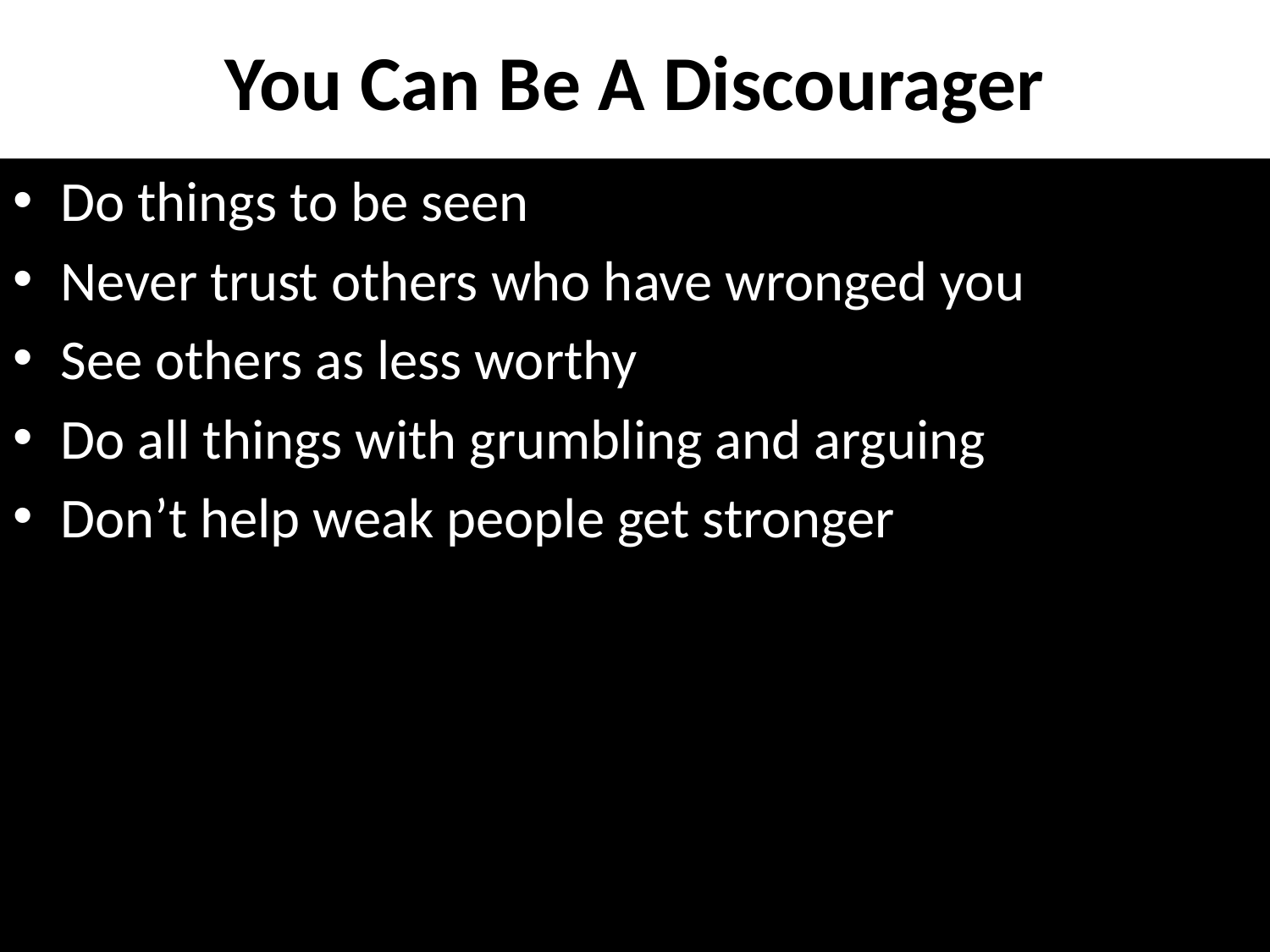

# You Can Be A Discourager
Do things to be seen
Never trust others who have wronged you
See others as less worthy
Do all things with grumbling and arguing
Don’t help weak people get stronger